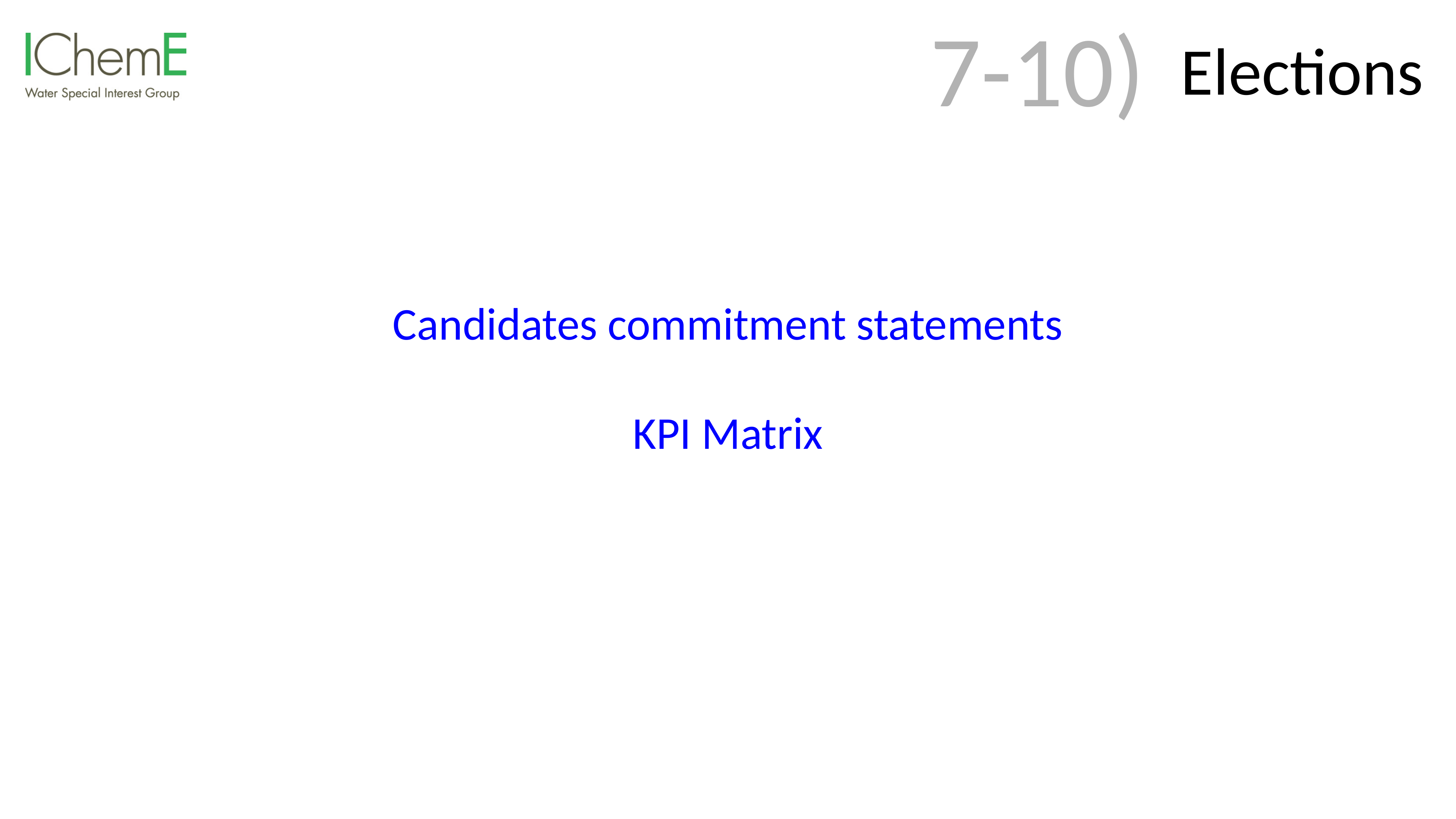

# Elections
7-10)
Candidates commitment statements

KPI Matrix